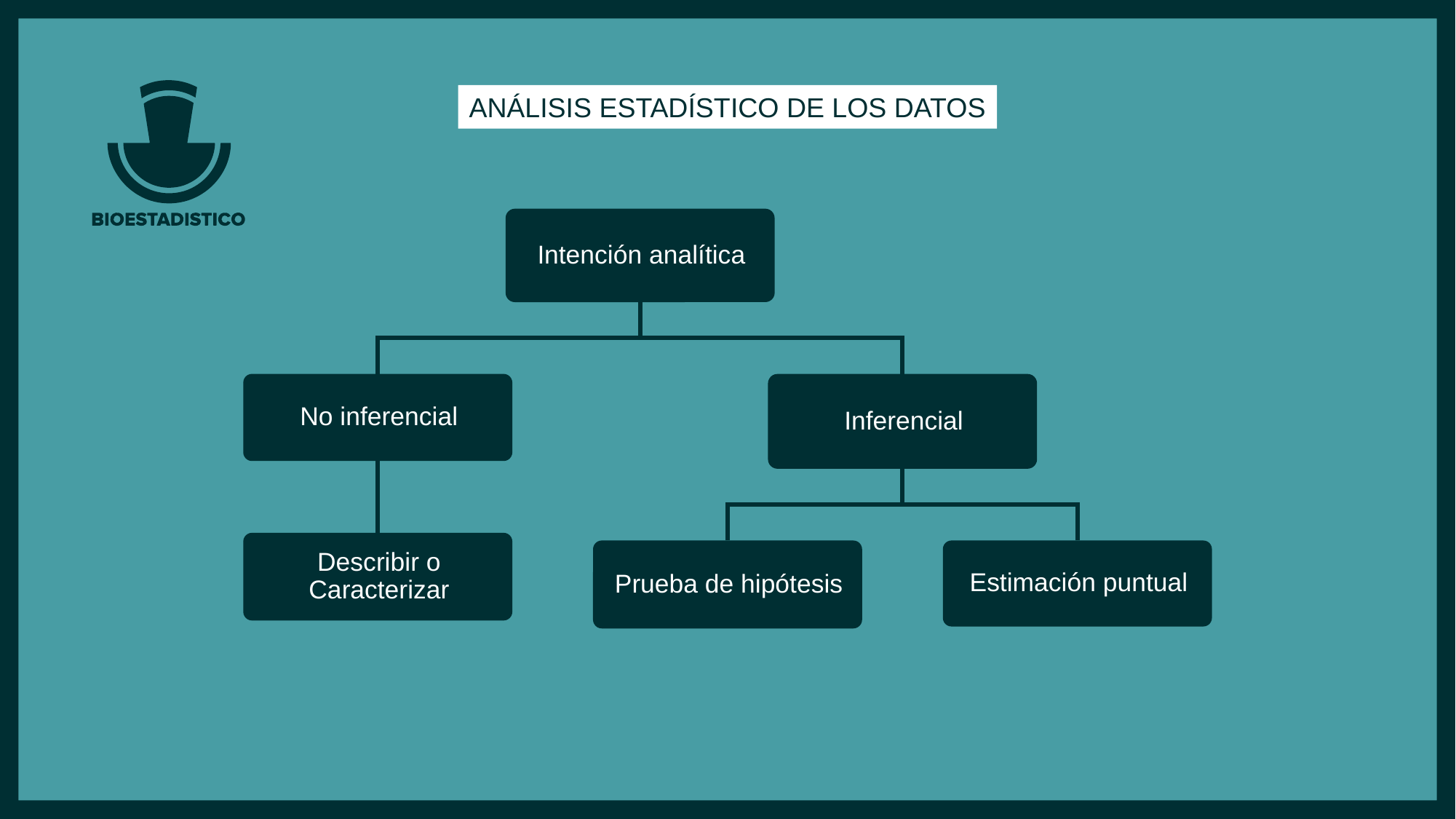

ANÁLISIS ESTADÍSTICO DE LOS DATOS
Intención analítica
No inferencial
Describir o Caracterizar
Inferencial
Prueba de hipótesis
Estimación puntual